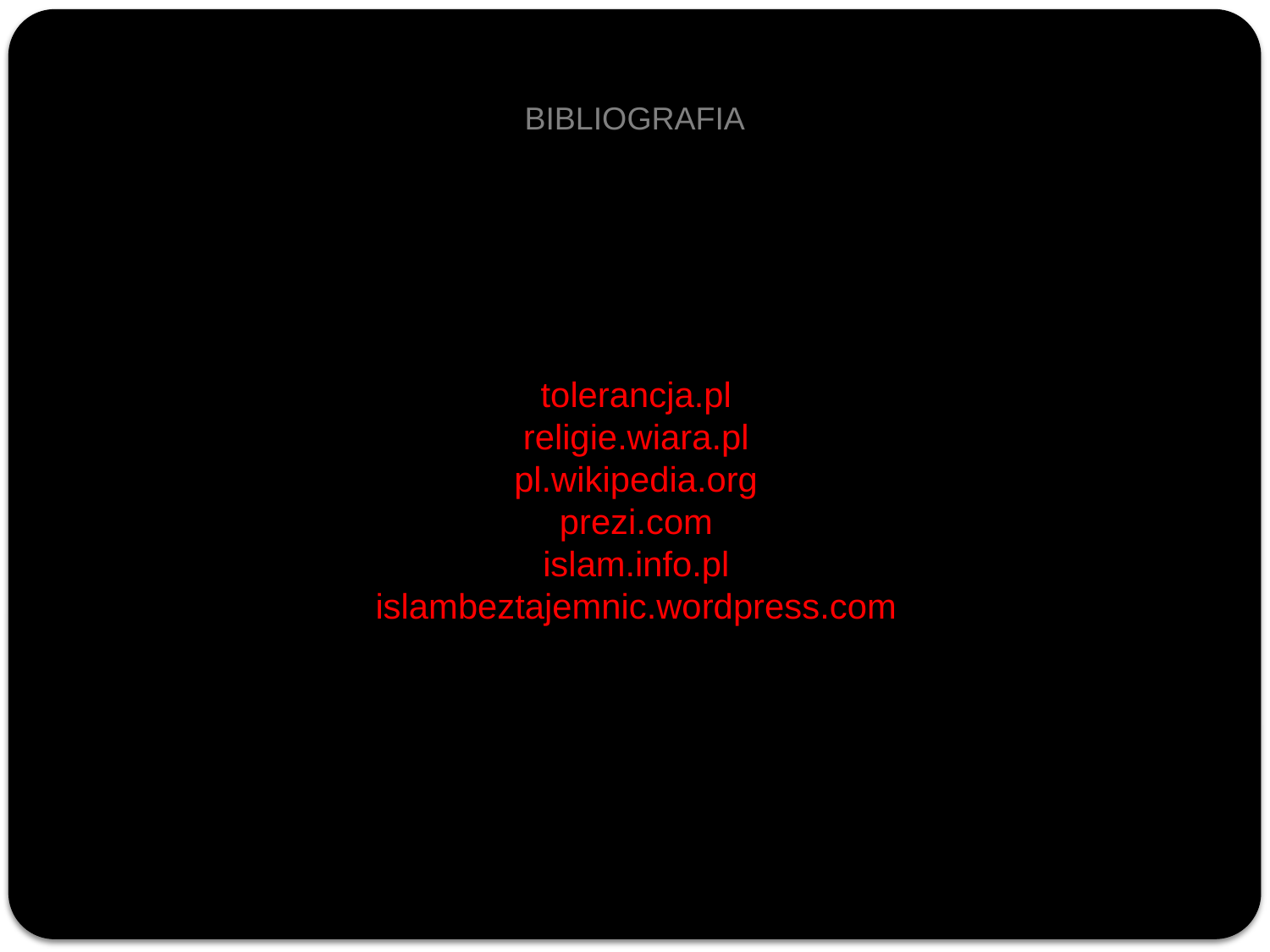

BIBLIOGRAFIA
#

tolerancja.pl
religie.wiara.pl
pl.wikipedia.org
prezi.com
islam.info.pl
islambeztajemnic.wordpress.com